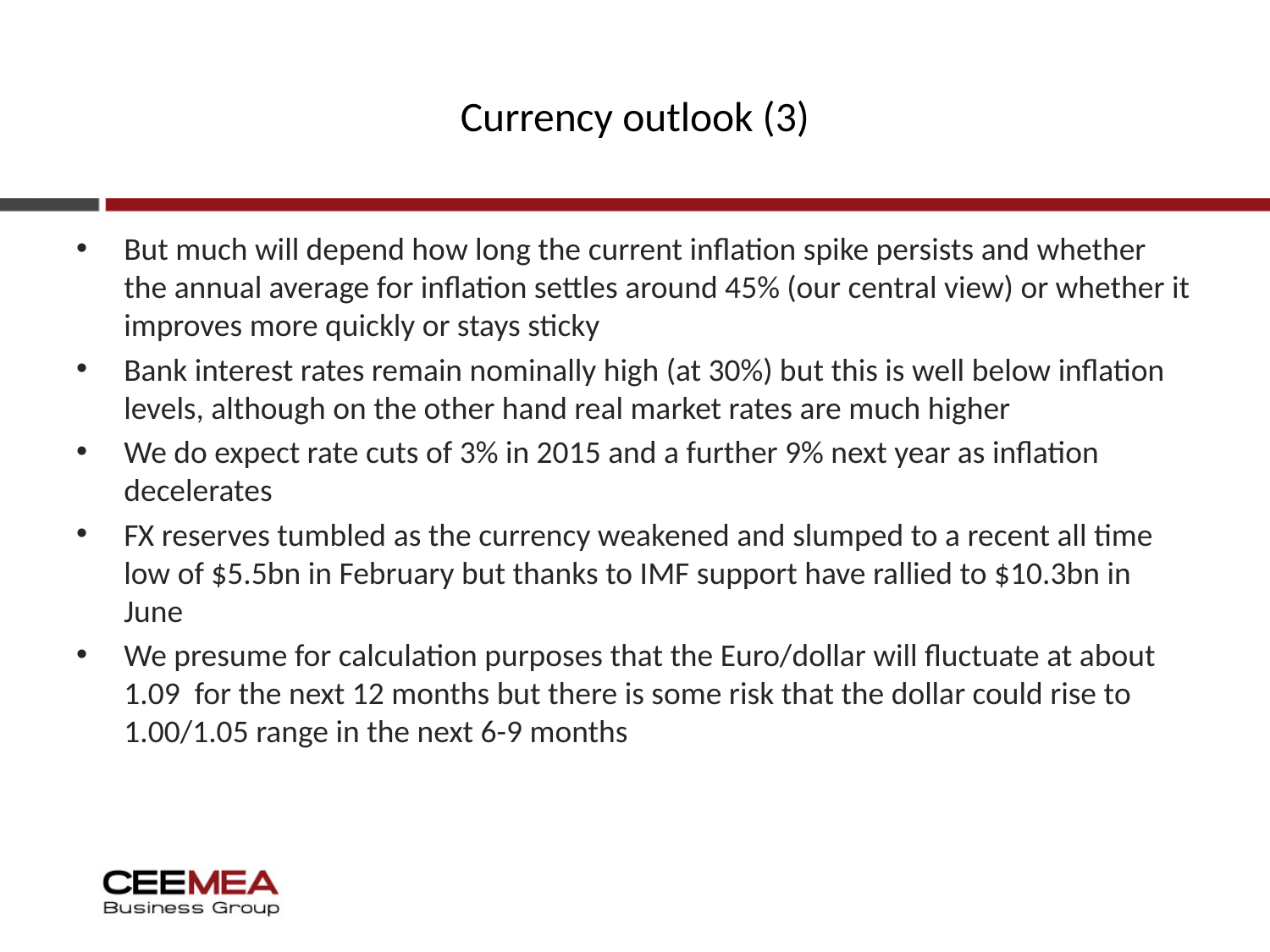

# Currency outlook (3)
But much will depend how long the current inflation spike persists and whether the annual average for inflation settles around 45% (our central view) or whether it improves more quickly or stays sticky
Bank interest rates remain nominally high (at 30%) but this is well below inflation levels, although on the other hand real market rates are much higher
We do expect rate cuts of 3% in 2015 and a further 9% next year as inflation decelerates
FX reserves tumbled as the currency weakened and slumped to a recent all time low of $5.5bn in February but thanks to IMF support have rallied to $10.3bn in June
We presume for calculation purposes that the Euro/dollar will fluctuate at about 1.09  for the next 12 months but there is some risk that the dollar could rise to 1.00/1.05 range in the next 6-9 months